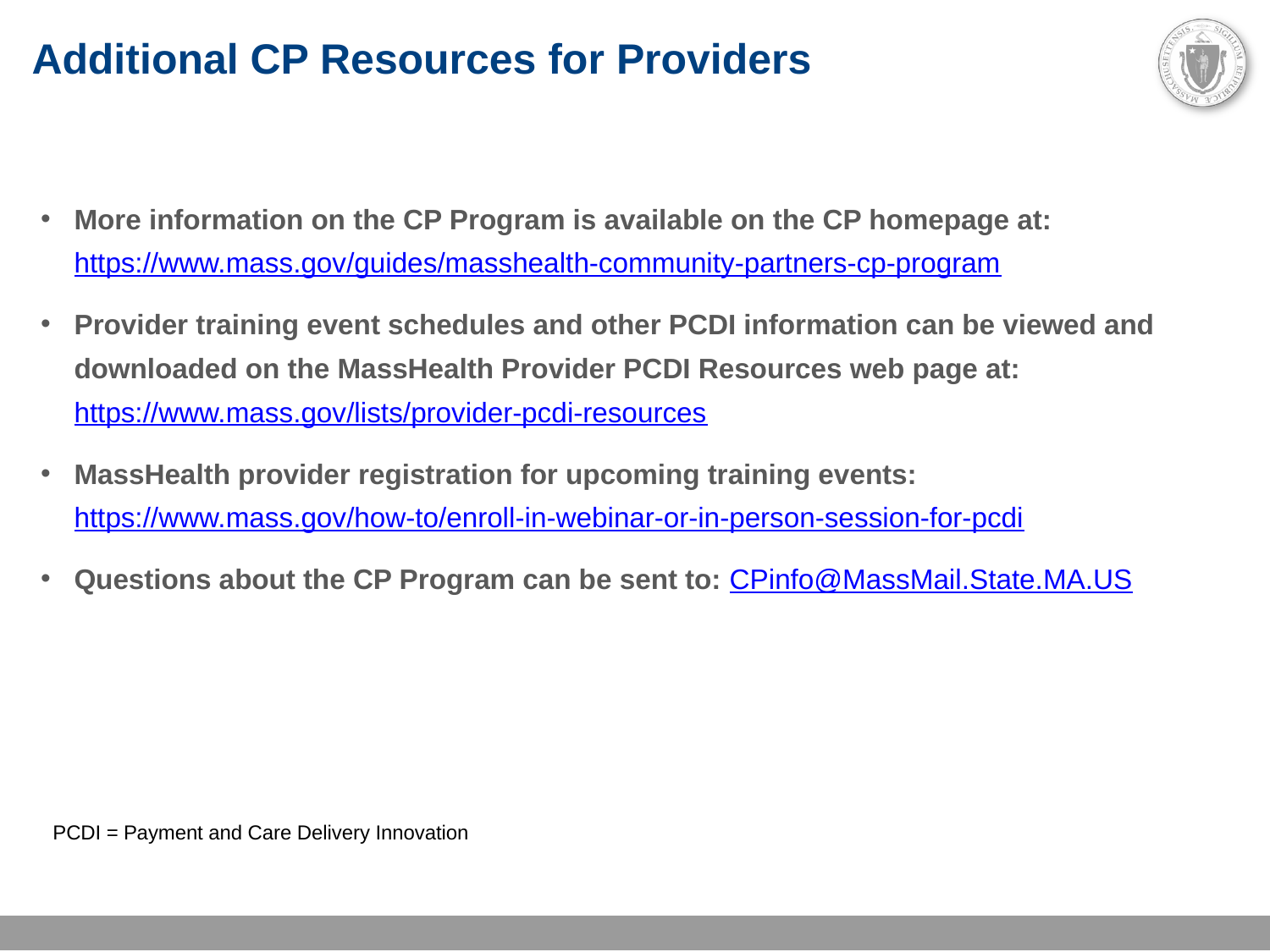

Additional CP Resources for Providers
More information on the CP Program is available on the CP homepage at: https://www.mass.gov/guides/masshealth-community-partners-cp-program
Provider training event schedules and other PCDI information can be viewed and downloaded on the MassHealth Provider PCDI Resources web page at: https://www.mass.gov/lists/provider-pcdi-resources
MassHealth provider registration for upcoming training events: https://www.mass.gov/how-to/enroll-in-webinar-or-in-person-session-for-pcdi
Questions about the CP Program can be sent to: CPinfo@MassMail.State.MA.US

PCDI = Payment and Care Delivery Innovation